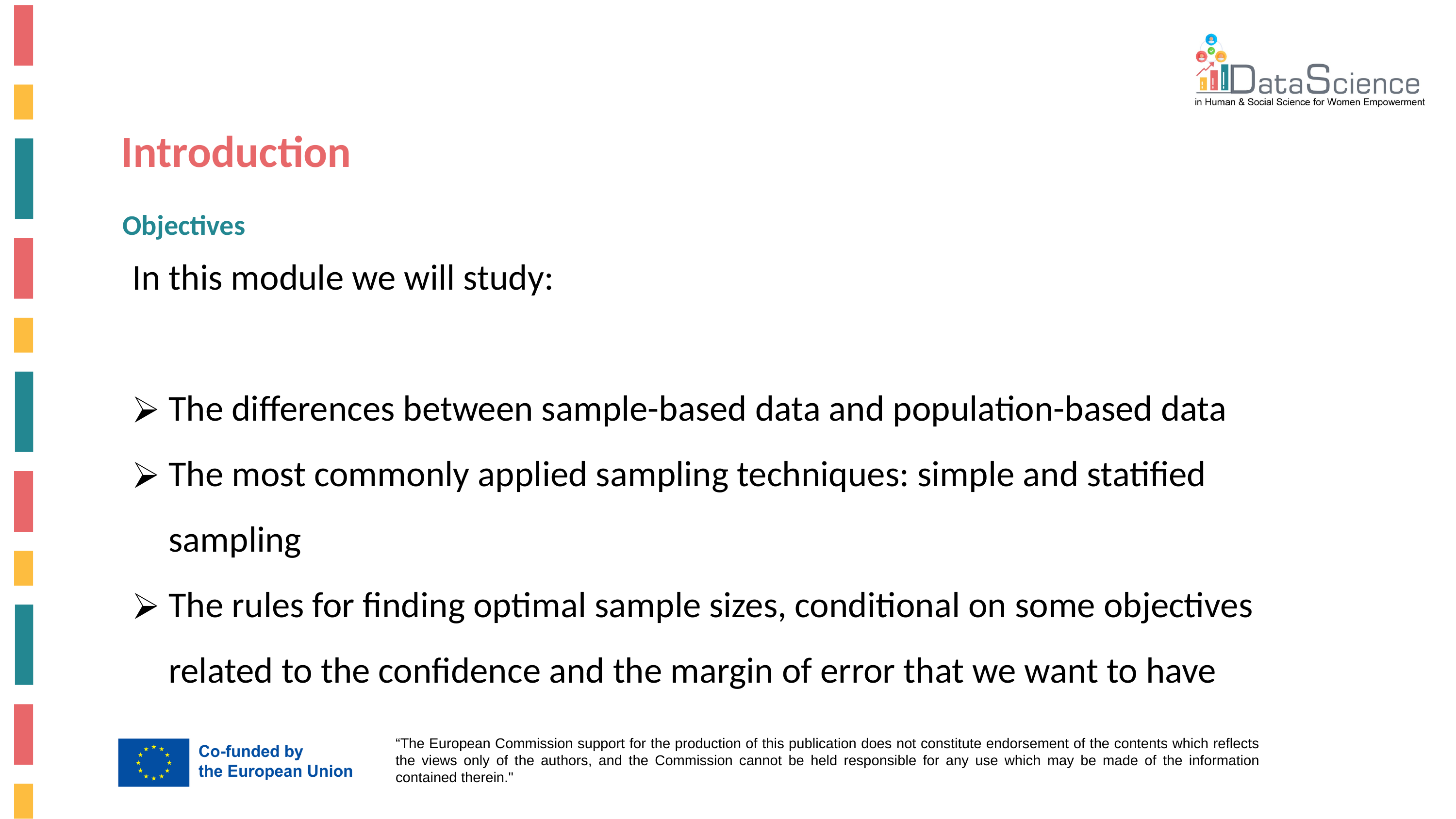

Introduction
Objectives
In this module we will study:

The differences between sample-based data and population-based data
The most commonly applied sampling techniques: simple and statified sampling
The rules for finding optimal sample sizes, conditional on some objectives related to the confidence and the margin of error that we want to have